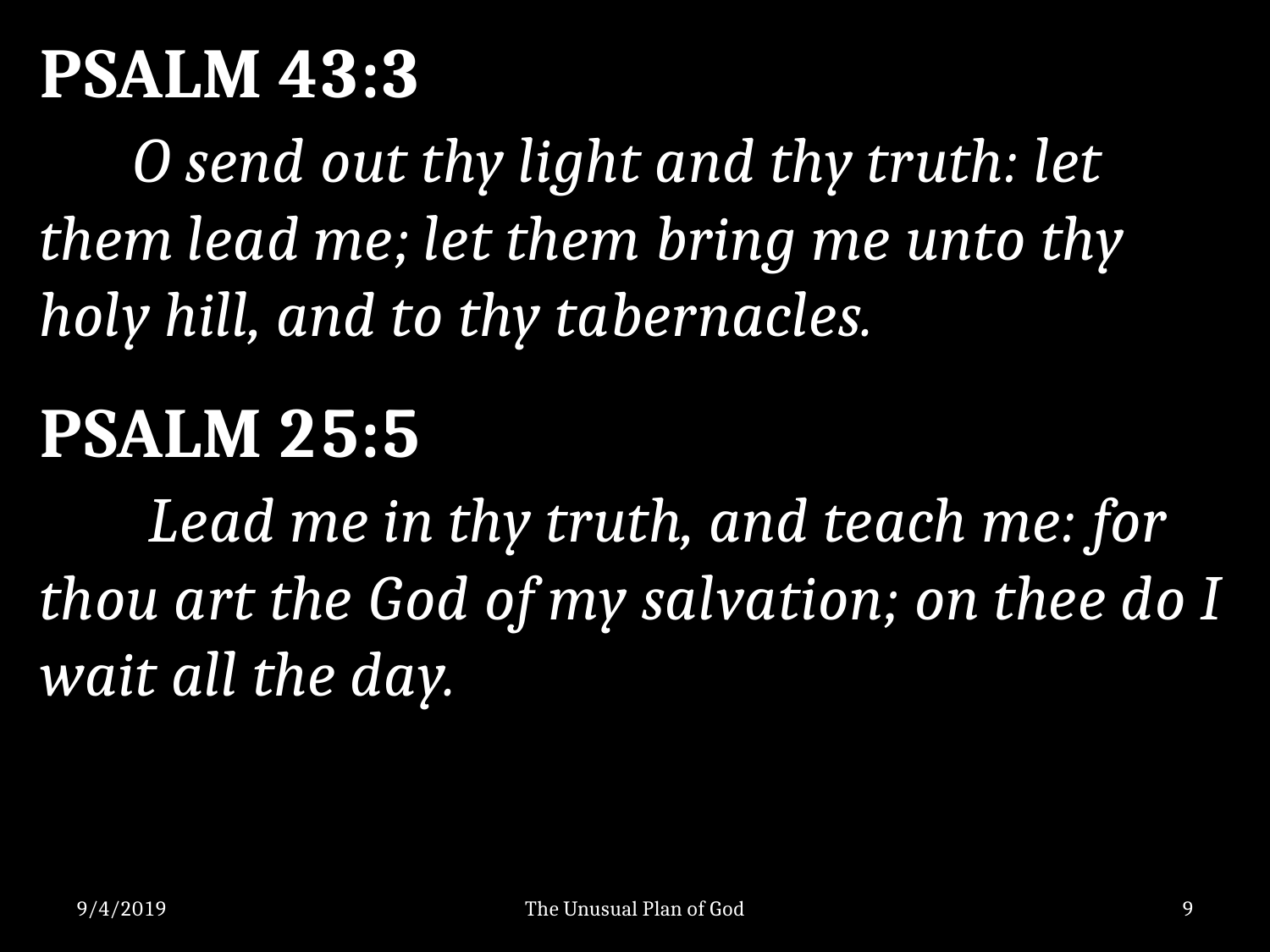

PSALM 43:3
      O send out thy light and thy truth: let them lead me; let them bring me unto thy holy hill, and to thy tabernacles.

PSALM 25:5
       Lead me in thy truth, and teach me: for thou art the God of my salvation; on thee do I wait all the day.

9/4/2019
The Unusual Plan of God
9